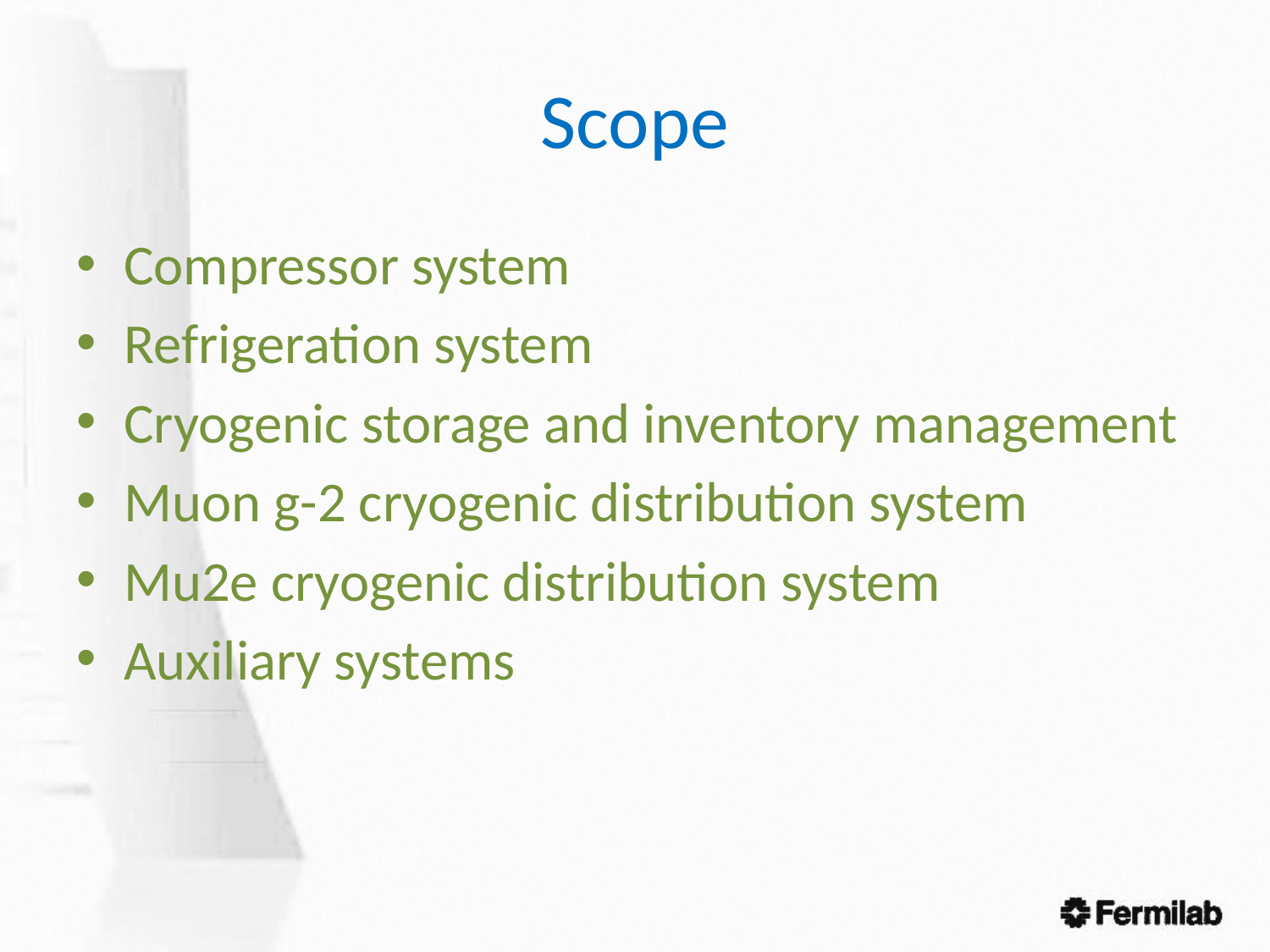

# Scope
Compressor system
Refrigeration system
Cryogenic storage and inventory management
Muon g-2 cryogenic distribution system
Mu2e cryogenic distribution system
Auxiliary systems